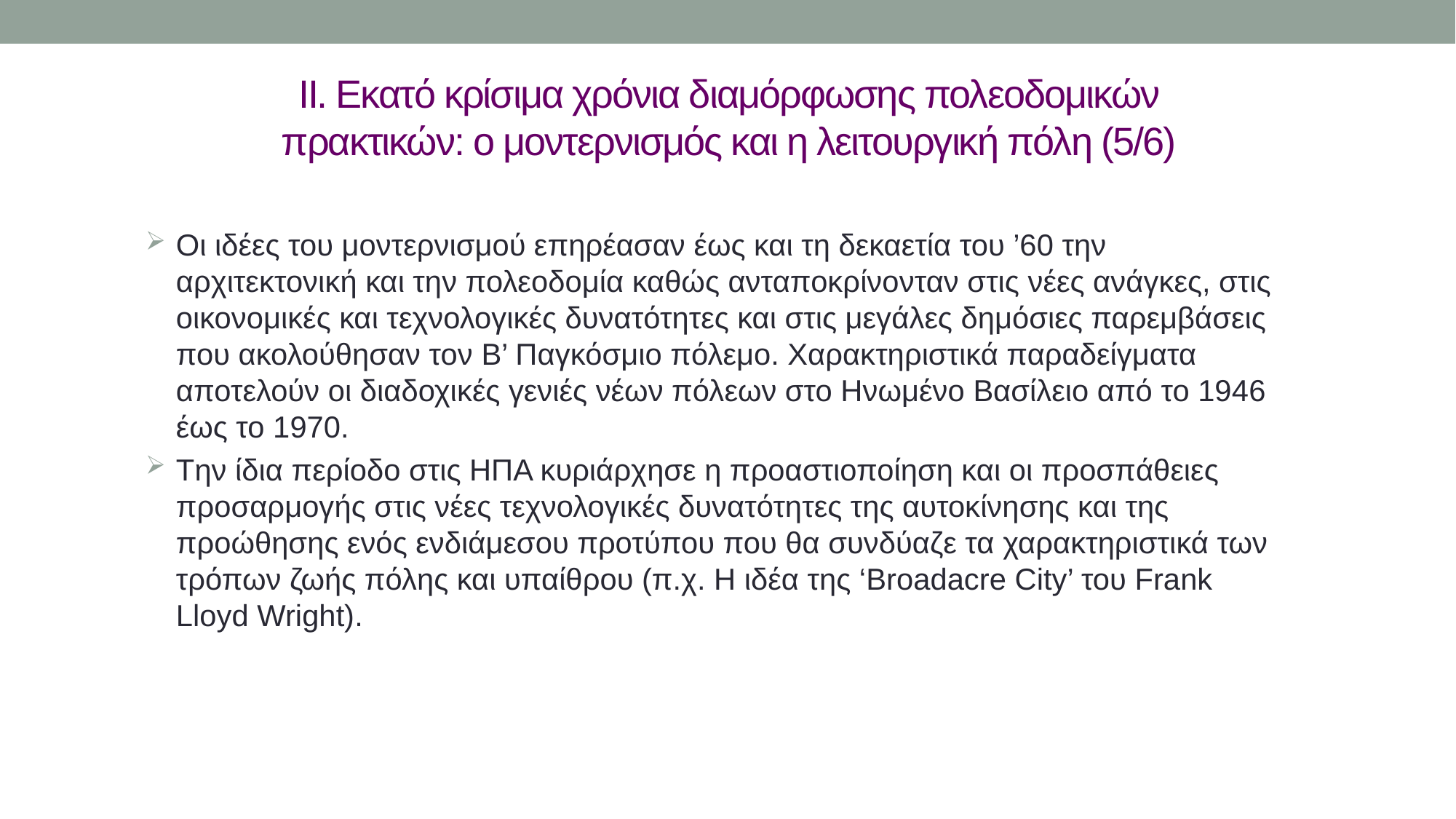

# ΙΙ. Εκατό κρίσιμα χρόνια διαμόρφωσης πολεοδομικών πρακτικών: ο μοντερνισμός και η λειτουργική πόλη (5/6)
Οι ιδέες του μοντερνισμού επηρέασαν έως και τη δεκαετία του ’60 την αρχιτεκτονική και την πολεοδομία καθώς ανταποκρίνονταν στις νέες ανάγκες, στις οικονομικές και τεχνολογικές δυνατότητες και στις μεγάλες δημόσιες παρεμβάσεις που ακολούθησαν τον Β’ Παγκόσμιο πόλεμο. Χαρακτηριστικά παραδείγματα αποτελούν οι διαδοχικές γενιές νέων πόλεων στο Ηνωμένο Βασίλειο από το 1946 έως το 1970.
Tην ίδια περίοδο στις ΗΠΑ κυριάρχησε η προαστιοποίηση και οι προσπάθειες προσαρμογής στις νέες τεχνολογικές δυνατότητες της αυτοκίνησης και της προώθησης ενός ενδιάμεσου προτύπου που θα συνδύαζε τα χαρακτηριστικά των τρόπων ζωής πόλης και υπαίθρου (π.χ. Η ιδέα της ‘Broadacre City’ του Frank Lloyd Wright).